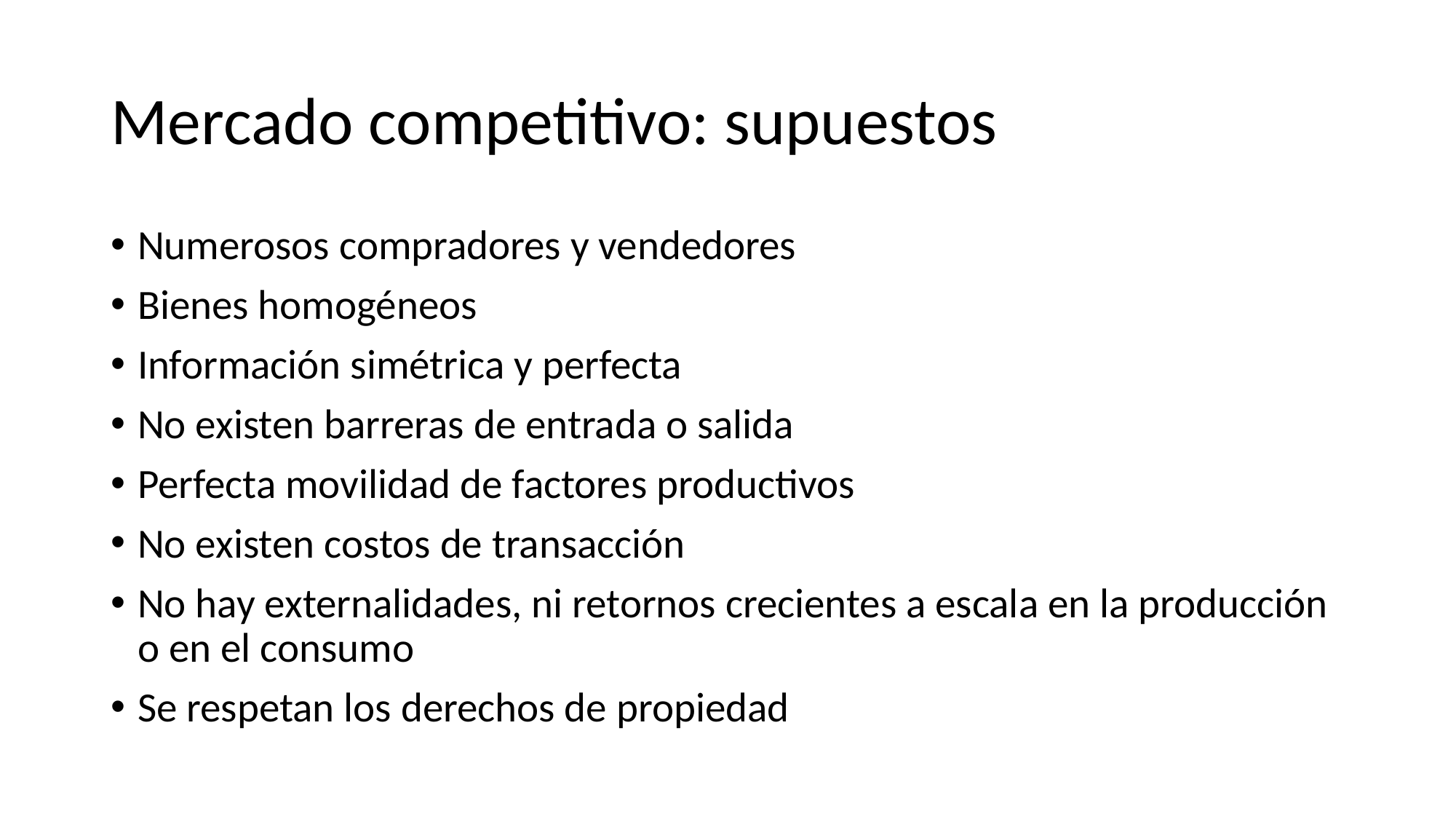

# Mercado competitivo: supuestos
Numerosos compradores y vendedores
Bienes homogéneos
Información simétrica y perfecta
No existen barreras de entrada o salida
Perfecta movilidad de factores productivos
No existen costos de transacción
No hay externalidades, ni retornos crecientes a escala en la producción o en el consumo
Se respetan los derechos de propiedad